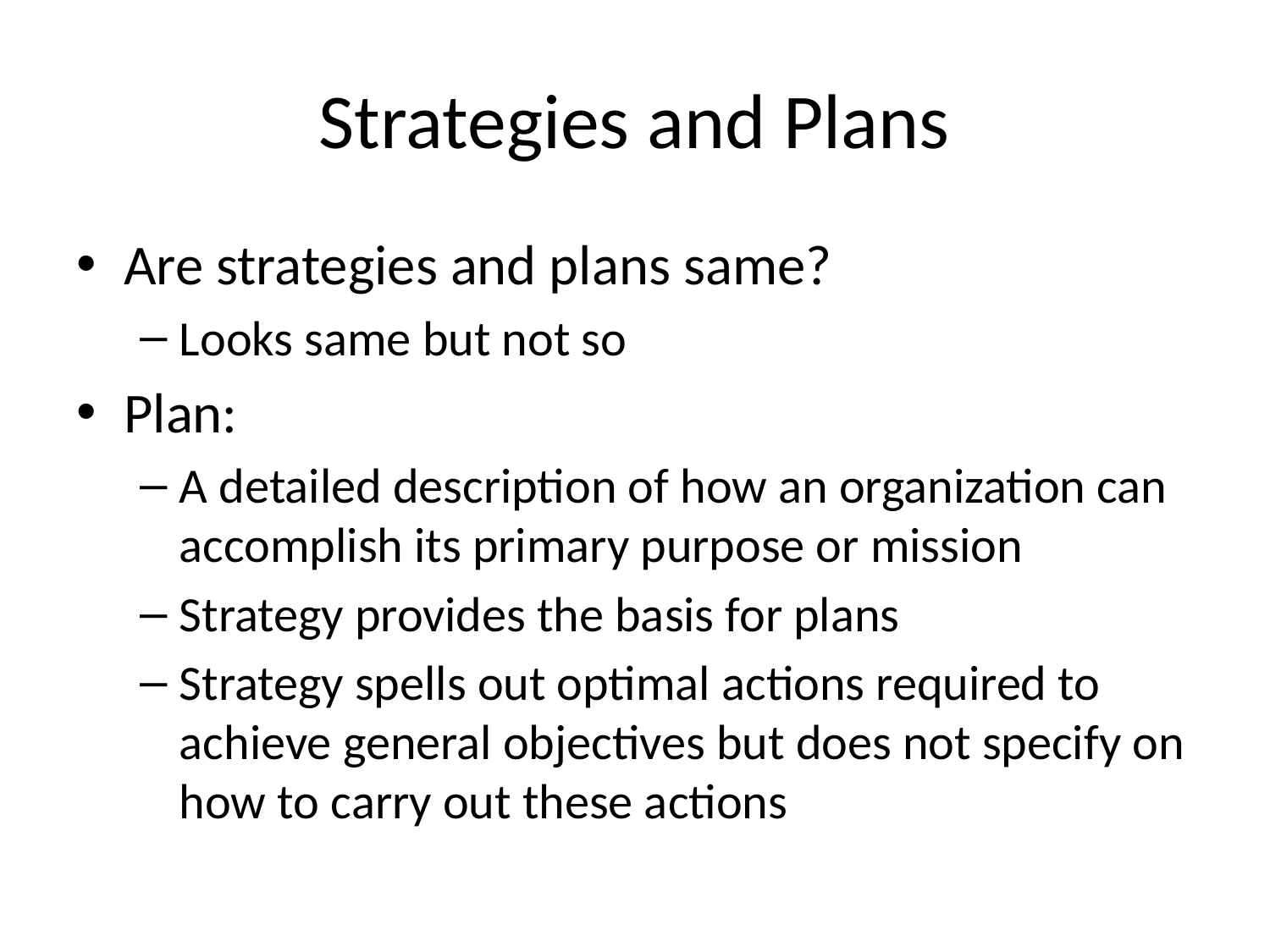

# Strategies and Plans
Are strategies and plans same?
Looks same but not so
Plan:
A detailed description of how an organization can accomplish its primary purpose or mission
Strategy provides the basis for plans
Strategy spells out optimal actions required to achieve general objectives but does not specify on how to carry out these actions